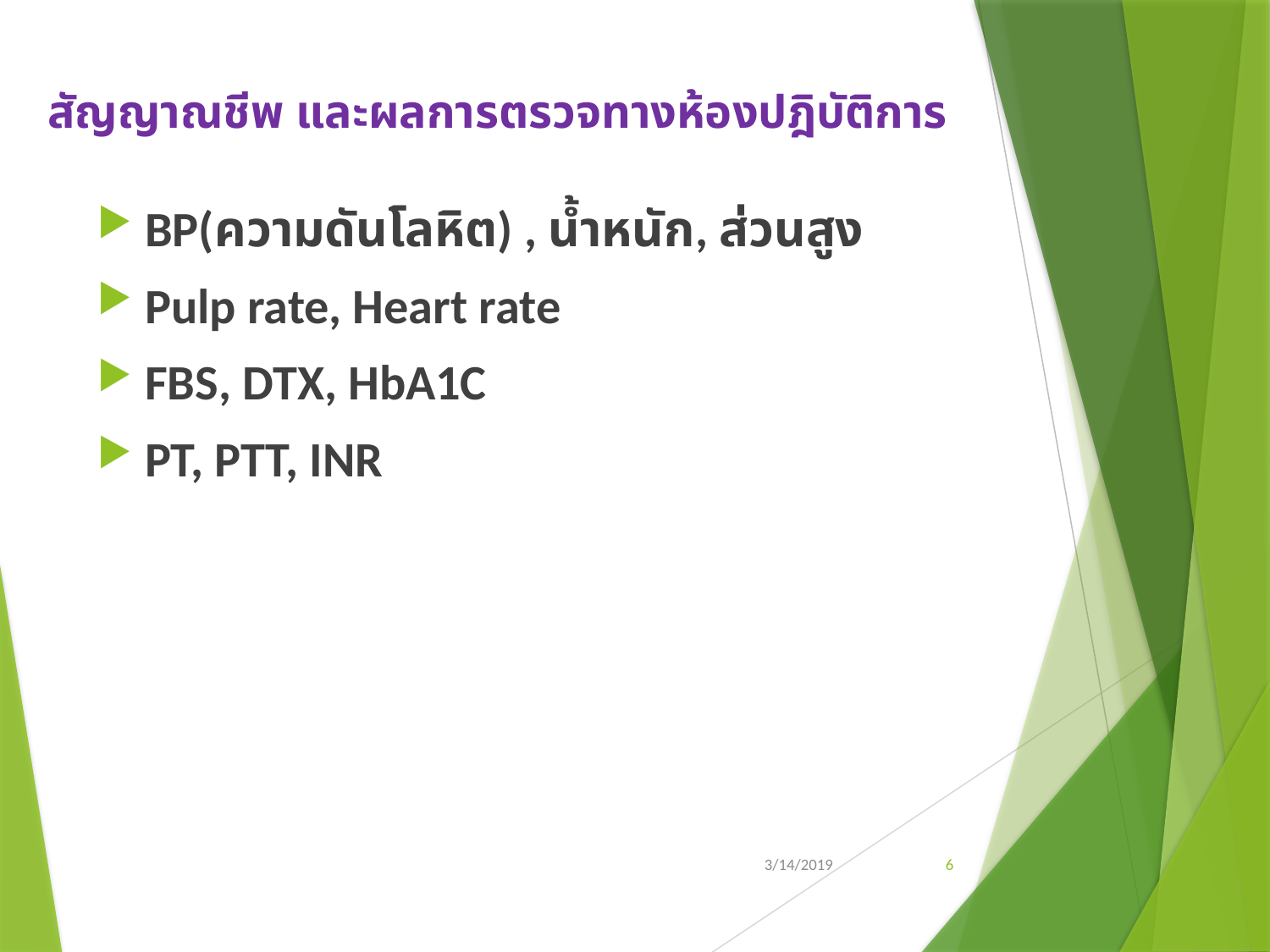

# สัญญาณชีพ และผลการตรวจทางห้องปฎิบัติการ
BP(ความดันโลหิต) , น้ำหนัก, ส่วนสูง
Pulp rate, Heart rate
FBS, DTX, HbA1C
PT, PTT, INR

3/14/2019
6